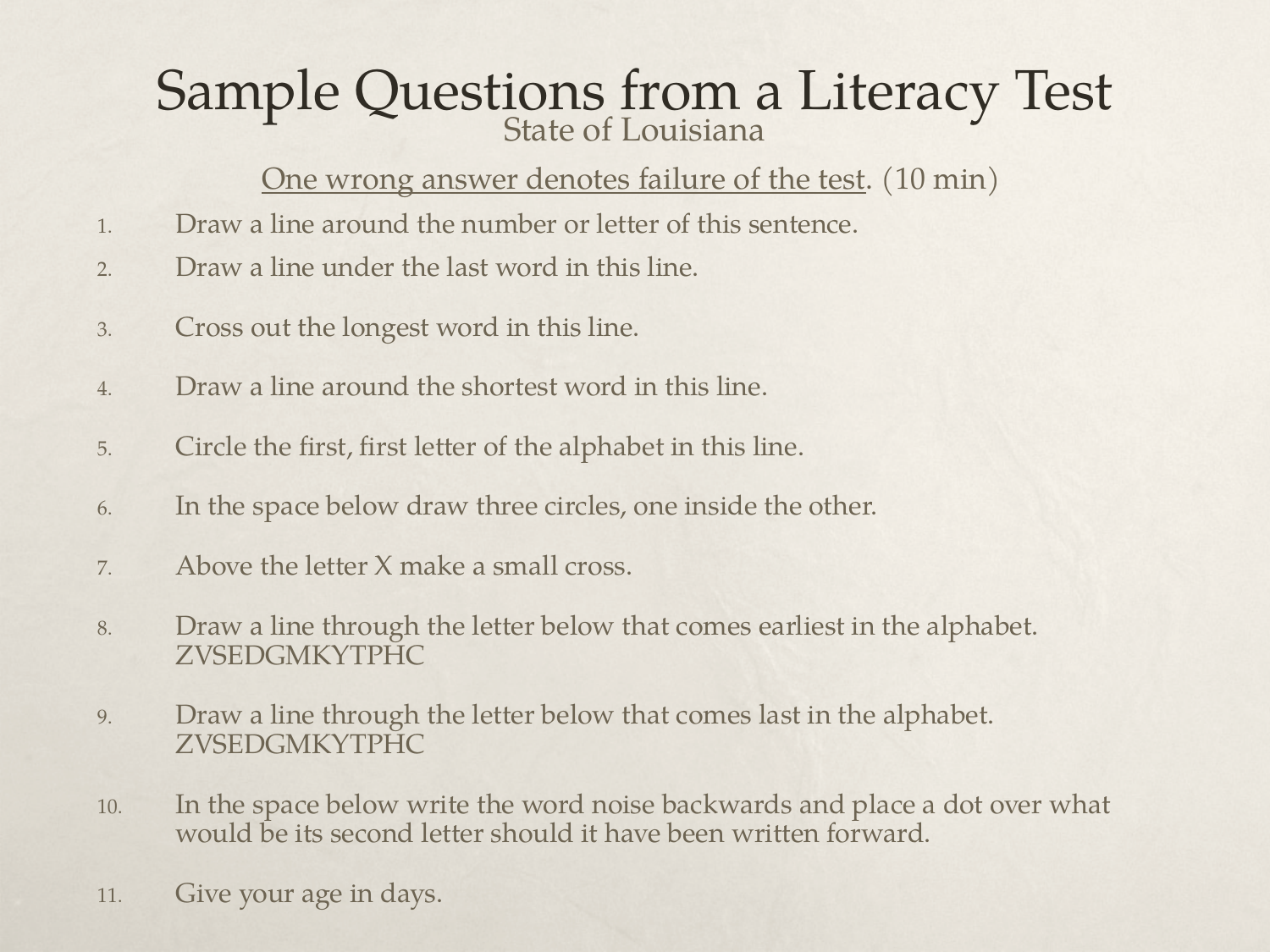

# Sample Questions from a Literacy Test
State of Louisiana
One wrong answer denotes failure of the test. (10 min)
Draw a line around the number or letter of this sentence.
Draw a line under the last word in this line.
Cross out the longest word in this line.
Draw a line around the shortest word in this line.
Circle the first, first letter of the alphabet in this line.
In the space below draw three circles, one inside the other.
Above the letter X make a small cross.
Draw a line through the letter below that comes earliest in the alphabet.  ZVSEDGMKYTPHC
Draw a line through the letter below that comes last in the alphabet. ZVSEDGMKYTPHC
In the space below write the word noise backwards and place a dot over what would be its second letter should it have been written forward.
Give your age in days.